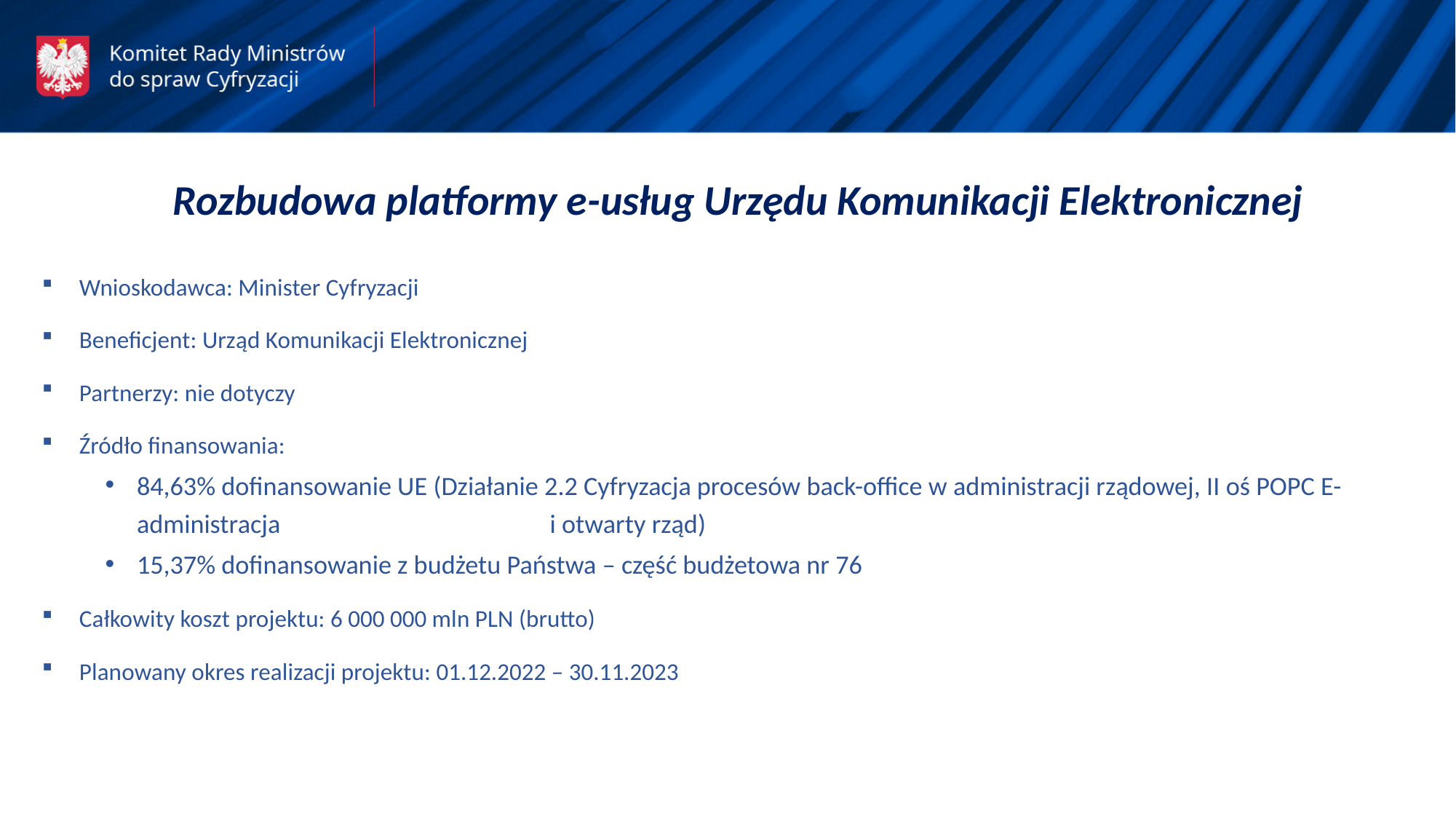

Rozbudowa platformy e-usług Urzędu Komunikacji Elektronicznej

Wnioskodawca: Minister Cyfryzacji
Beneficjent: Urząd Komunikacji Elektronicznej
Partnerzy: nie dotyczy
Źródło finansowania:
84,63% dofinansowanie UE (Działanie 2.2 Cyfryzacja procesów back-office w administracji rządowej, II oś POPC E-administracja                                             i otwarty rząd)
15,37% dofinansowanie z budżetu Państwa – część budżetowa nr 76
Całkowity koszt projektu: 6 000 000 mln PLN (brutto)
Planowany okres realizacji projektu: 01.12.2022 – 30.11.2023